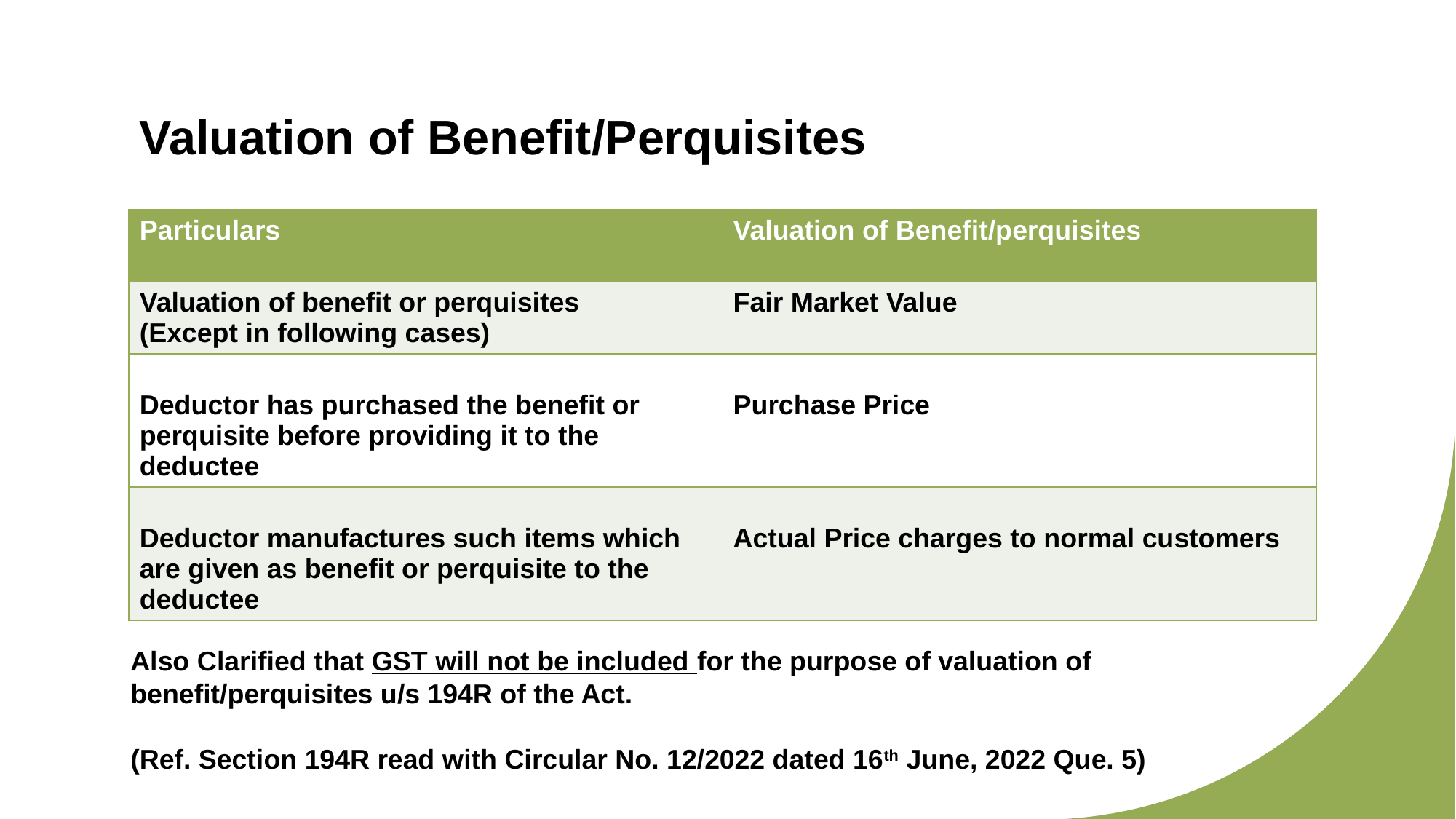

# Valuation of Benefit/Perquisites
| Particulars | Valuation of Benefit/perquisites |
| --- | --- |
| Valuation of benefit or perquisites (Except in following cases) | Fair Market Value |
| Deductor has purchased the benefit or perquisite before providing it to the deductee | Purchase Price |
| Deductor manufactures such items which are given as benefit or perquisite to the deductee | Actual Price charges to normal customers |
Also Clarified that GST will not be included for the purpose of valuation of benefit/perquisites u/s 194R of the Act.

(Ref. Section 194R read with Circular No. 12/2022 dated 16th June, 2022 Que. 5)